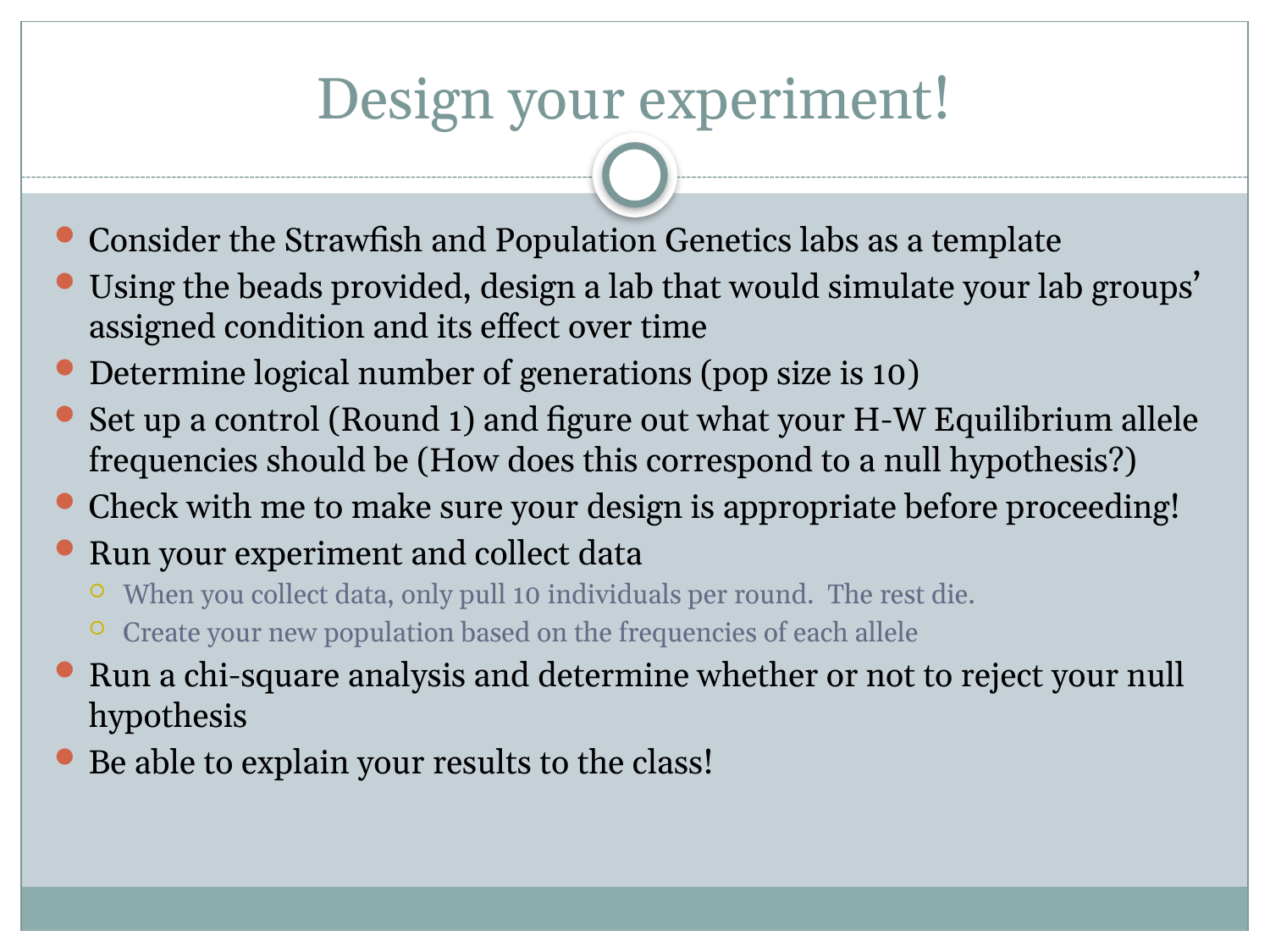

# Design your experiment!
Consider the Strawfish and Population Genetics labs as a template
Using the beads provided, design a lab that would simulate your lab groups’ assigned condition and its effect over time
Determine logical number of generations (pop size is 10)
Set up a control (Round 1) and figure out what your H-W Equilibrium allele frequencies should be (How does this correspond to a null hypothesis?)
Check with me to make sure your design is appropriate before proceeding!
Run your experiment and collect data
When you collect data, only pull 10 individuals per round.  The rest die.
Create your new population based on the frequencies of each allele
Run a chi-square analysis and determine whether or not to reject your null hypothesis
Be able to explain your results to the class!